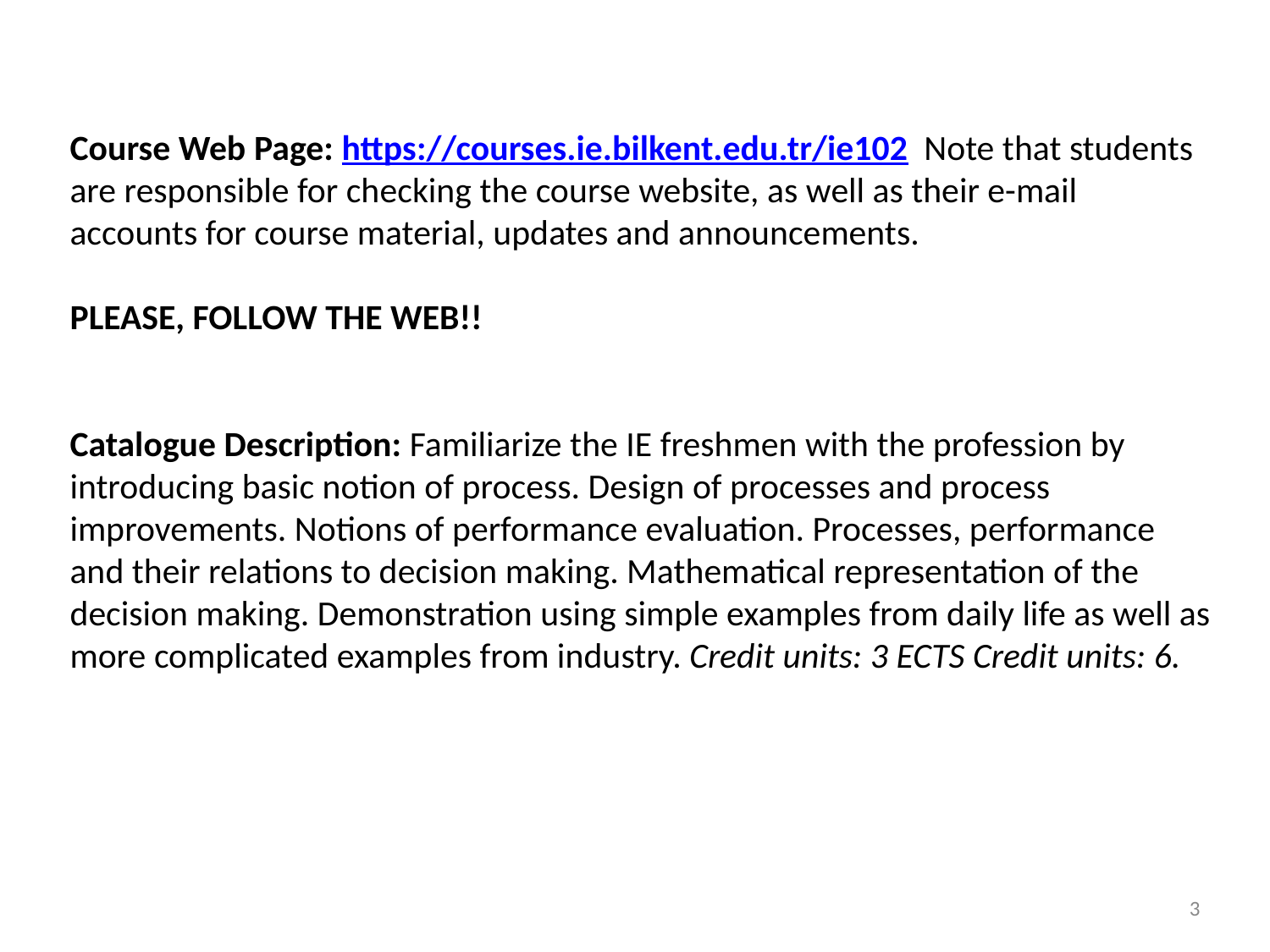

Course Web Page: https://courses.ie.bilkent.edu.tr/ie102  Note that students are responsible for checking the course website, as well as their e-mail accounts for course material, updates and announcements.

PLEASE, FOLLOW THE WEB!!

Catalogue Description: Familiarize the IE freshmen with the profession by introducing basic notion of process. Design of processes and process improvements. Notions of performance evaluation. Processes, performance and their relations to decision making. Mathematical representation of the decision making. Demonstration using simple examples from daily life as well as more complicated examples from industry. Credit units: 3 ECTS Credit units: 6.
3